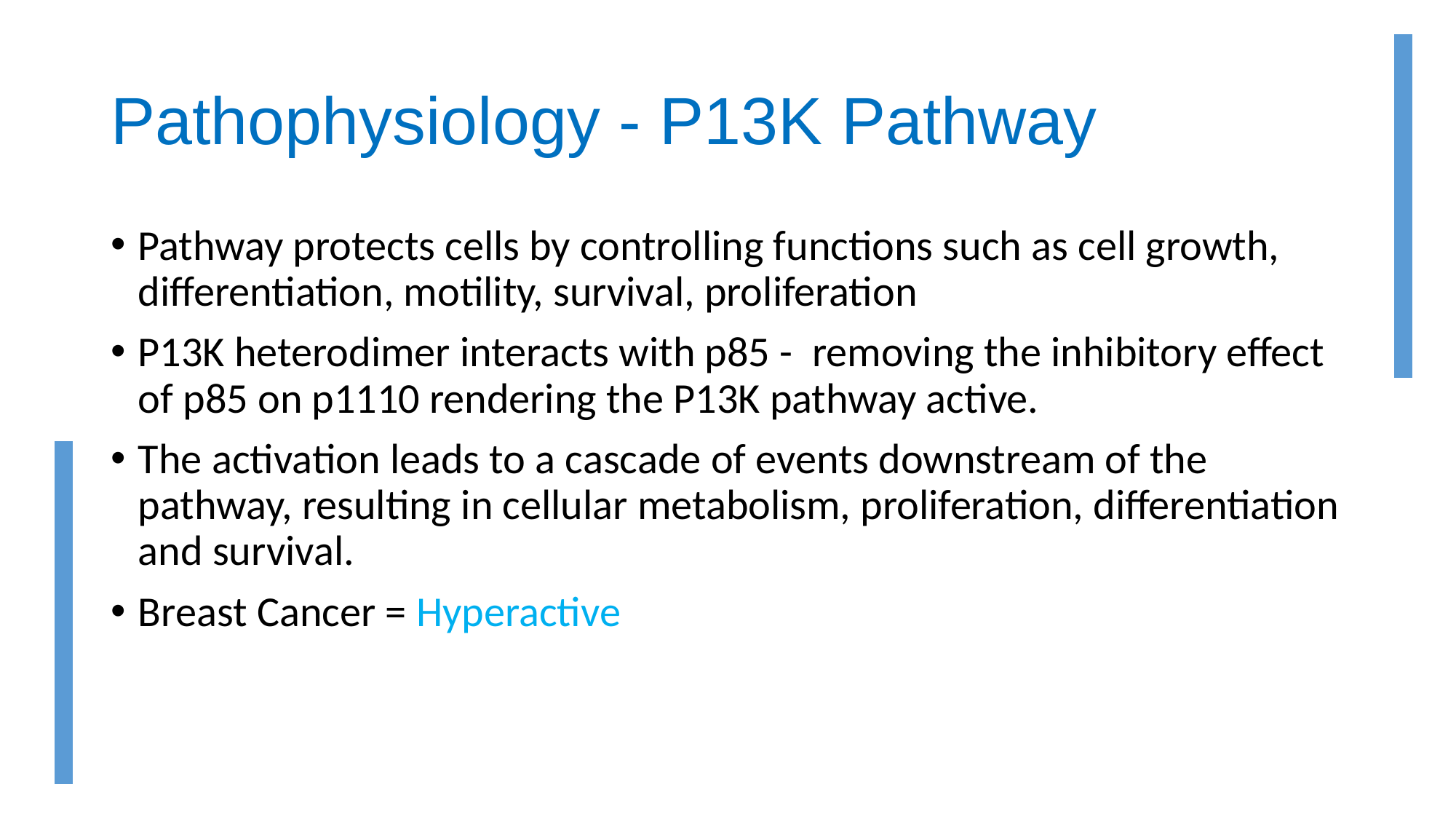

# Pathophysiology - P13K Pathway
Pathway protects cells by controlling functions such as cell growth, differentiation, motility, survival, proliferation
P13K heterodimer interacts with p85 -  removing the inhibitory effect of p85 on p1110 rendering the P13K pathway active.
The activation leads to a cascade of events downstream of the pathway, resulting in cellular metabolism, proliferation, differentiation and survival.
Breast Cancer = Hyperactive